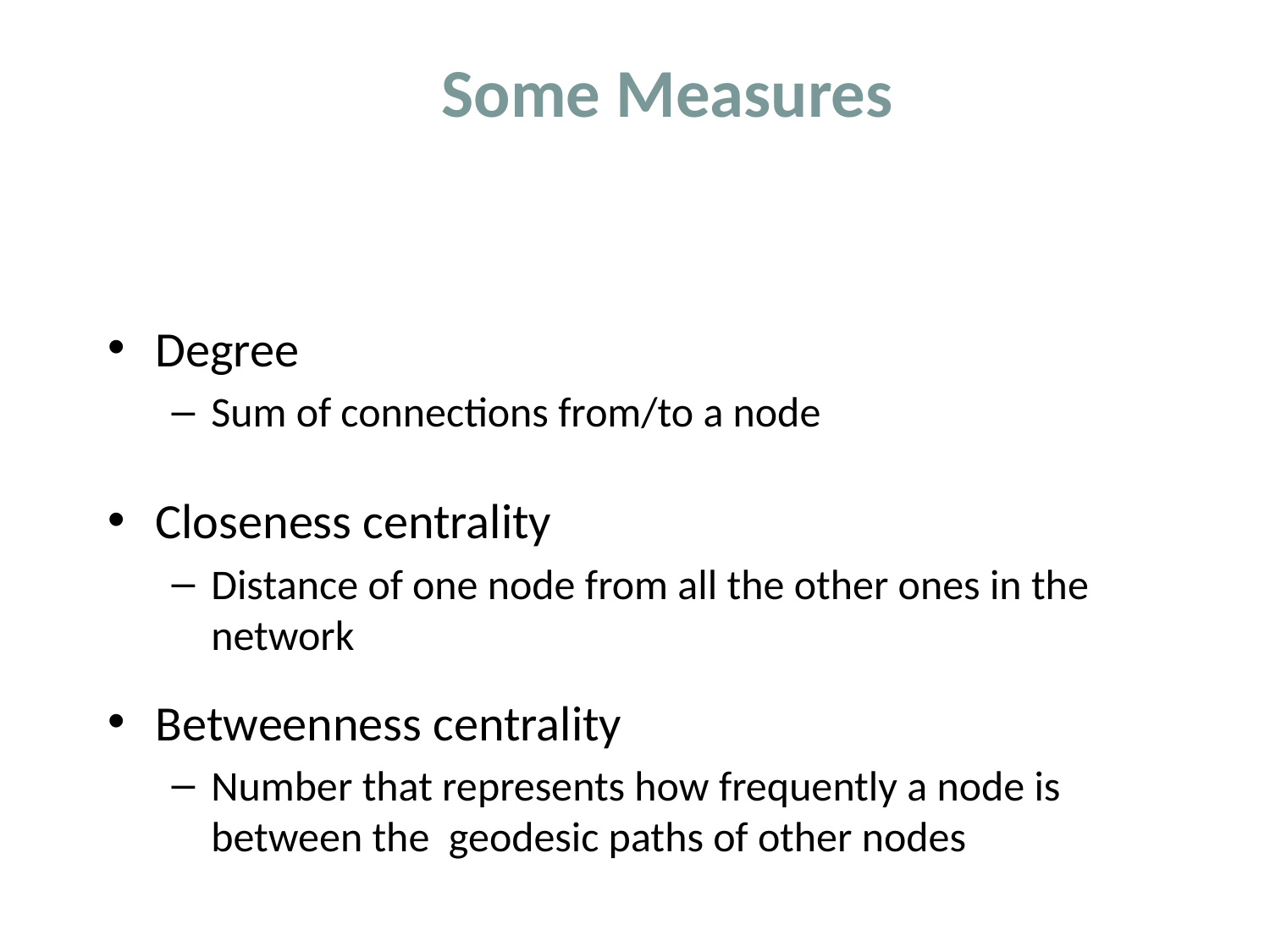

# Some Measures
Degree
Sum of connections from/to a node

Closeness centrality
Distance of one node from all the other ones in the network

Betweenness centrality
Number that represents how frequently a node is between the  geodesic paths of other nodes